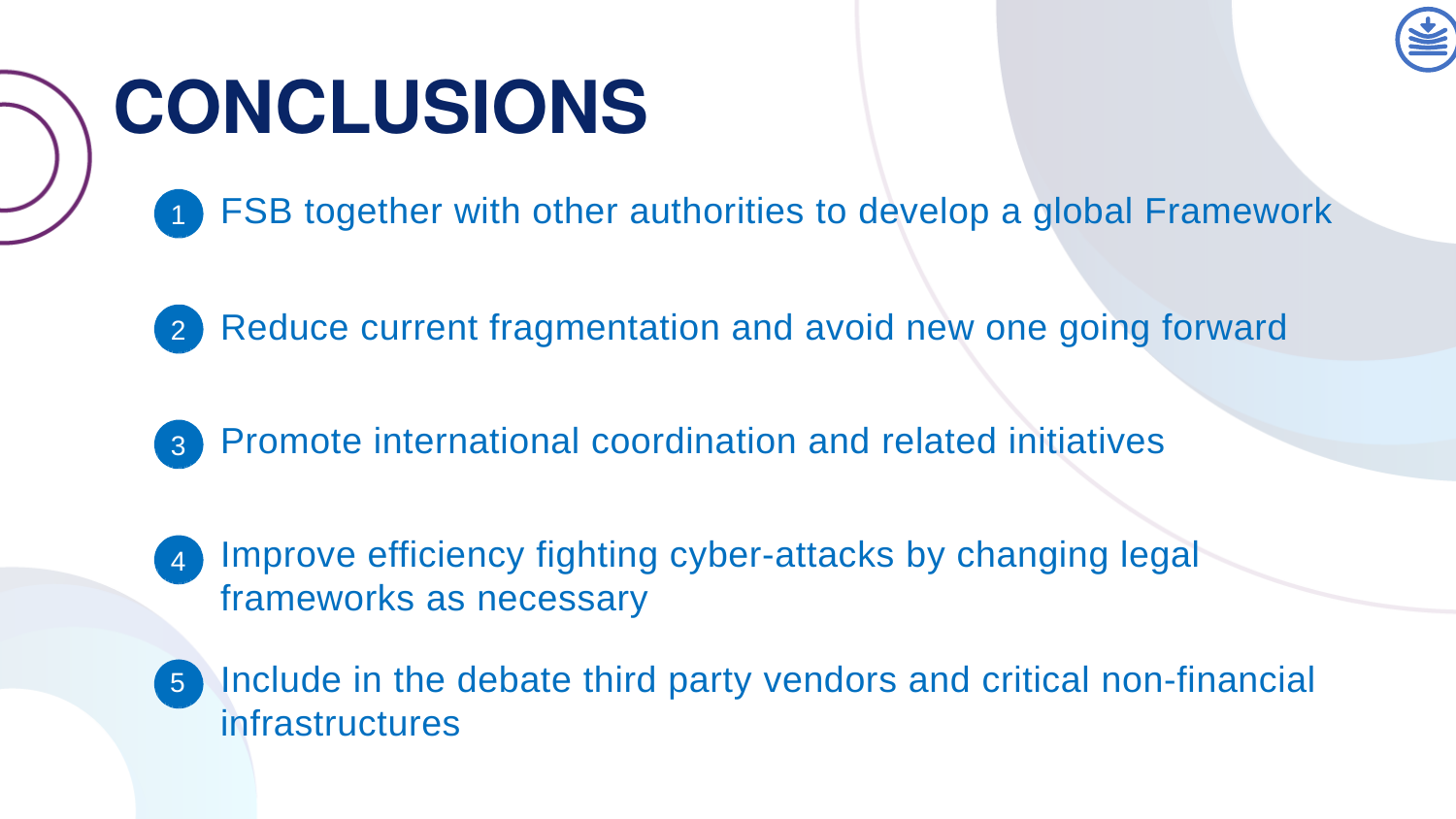

Conclusions
FSB together with other authorities to develop a global Framework

1
Reduce current fragmentation and avoid new one going forward

2
Promote international coordination and related initiatives

3
Improve efficiency fighting cyber-attacks by changing legal frameworks as necessary

4
Include in the debate third party vendors and critical non-financial infrastructures

5
21